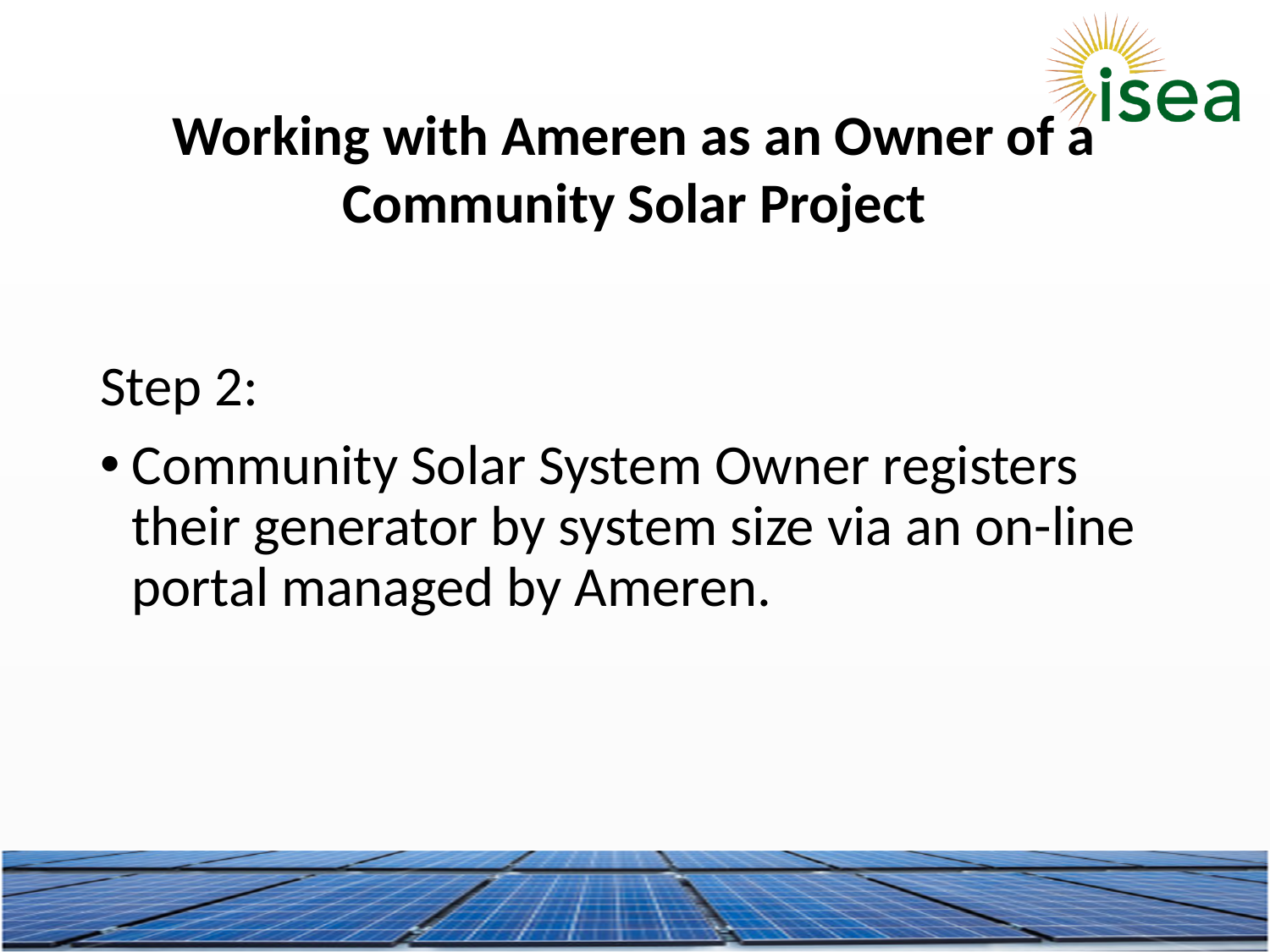

Working with Ameren as an Owner of a Community Solar Project
Step 2:
Community Solar System Owner registers their generator by system size via an on-line portal managed by Ameren.